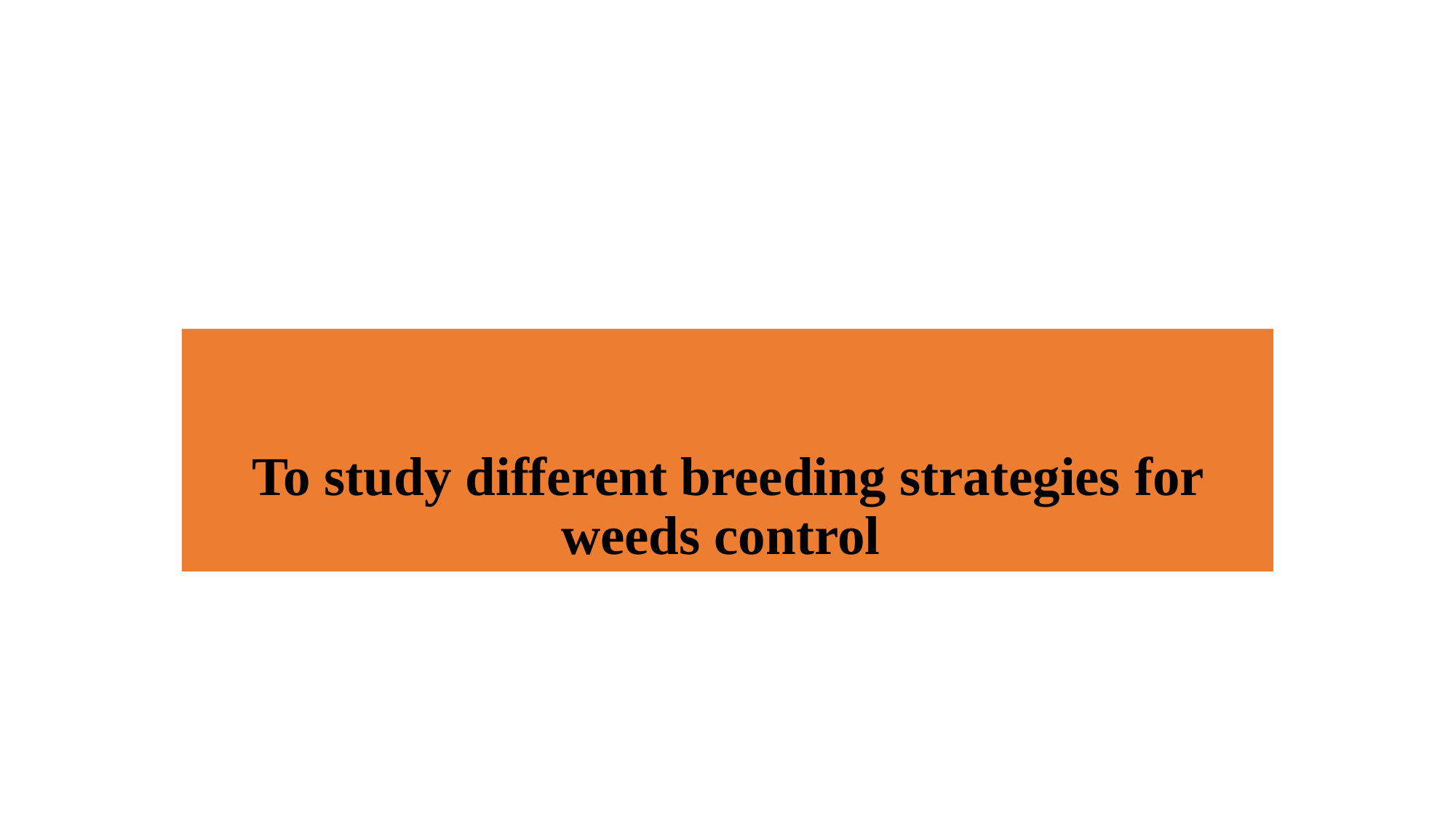

# To study different breeding strategies for weeds control